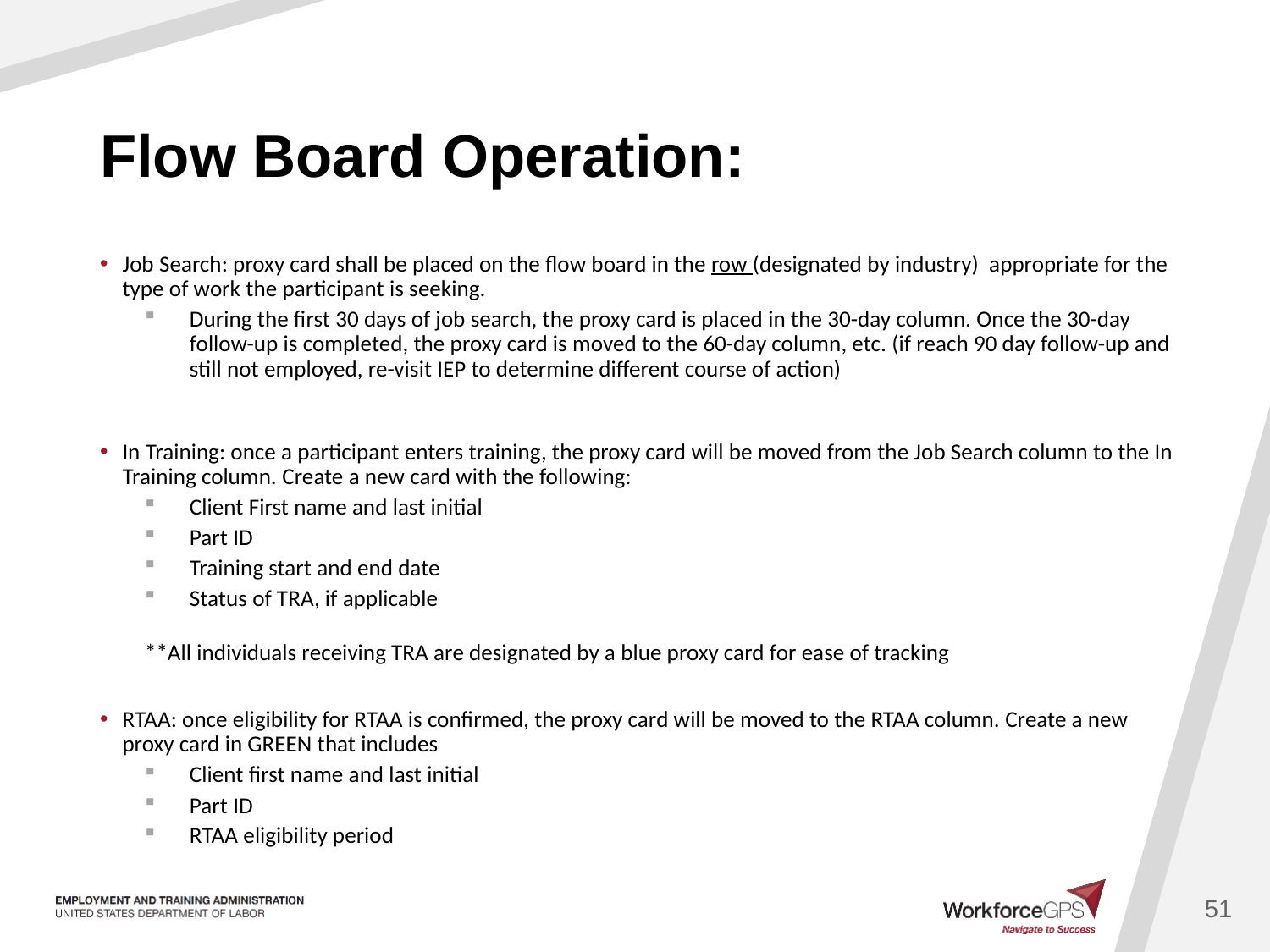

# Flow Board Operation:
Job Search: proxy card shall be placed on the flow board in the row (designated by industry)  appropriate for the type of work the participant is seeking.
During the first 30 days of job search, the proxy card is placed in the 30-day column. Once the 30-day follow-up is completed, the proxy card is moved to the 60-day column, etc. (if reach 90 day follow-up and still not employed, re-visit IEP to determine different course of action)

In Training: once a participant enters training, the proxy card will be moved from the Job Search column to the In Training column. Create a new card with the following:
Client First name and last initial
Part ID
Training start and end date
Status of TRA, if applicable

**All individuals receiving TRA are designated by a blue proxy card for ease of tracking

RTAA: once eligibility for RTAA is confirmed, the proxy card will be moved to the RTAA column. Create a new proxy card in GREEN that includes
Client first name and last initial
Part ID
RTAA eligibility period

51